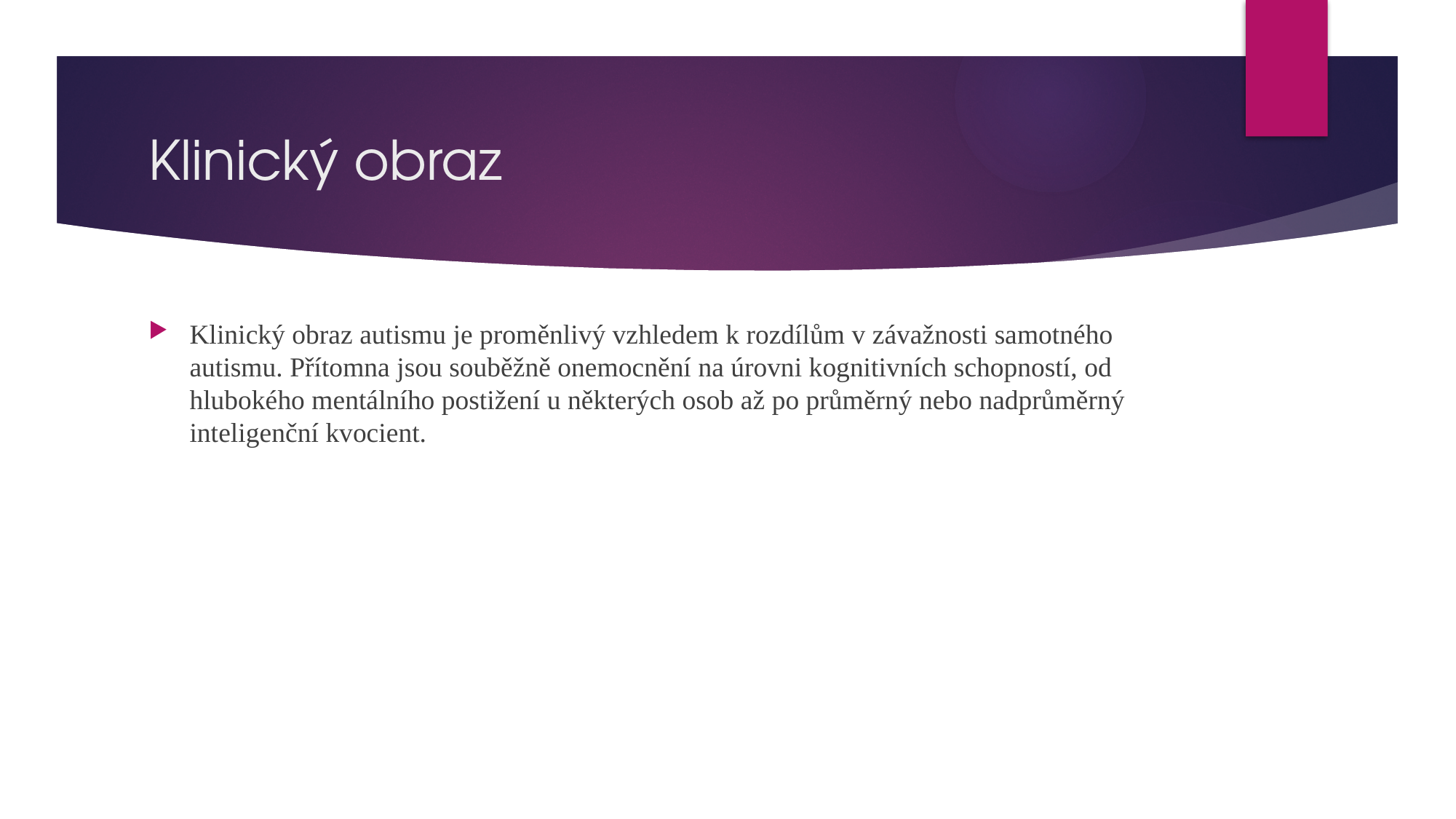

# Klinický obraz
Klinický obraz autismu je proměnlivý vzhledem k rozdílům v závažnosti samotného autismu. Přítomna jsou souběžně onemocnění na úrovni kognitivních schopností, od hlubokého mentálního postižení u některých osob až po průměrný nebo nadprůměrný inteligenční kvocient.